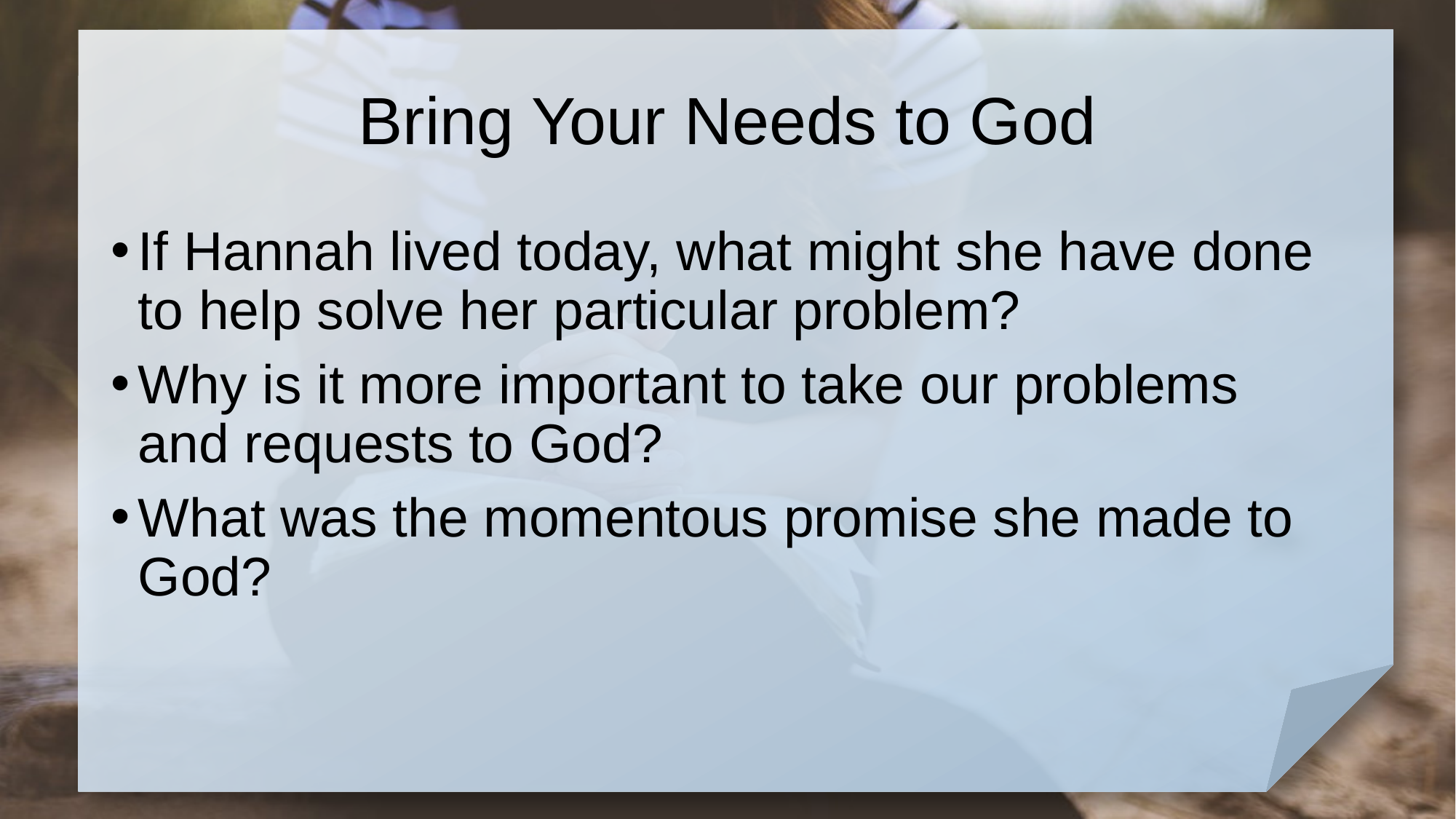

# Bring Your Needs to God
If Hannah lived today, what might she have done to help solve her particular problem?
Why is it more important to take our problems and requests to God?
What was the momentous promise she made to God?